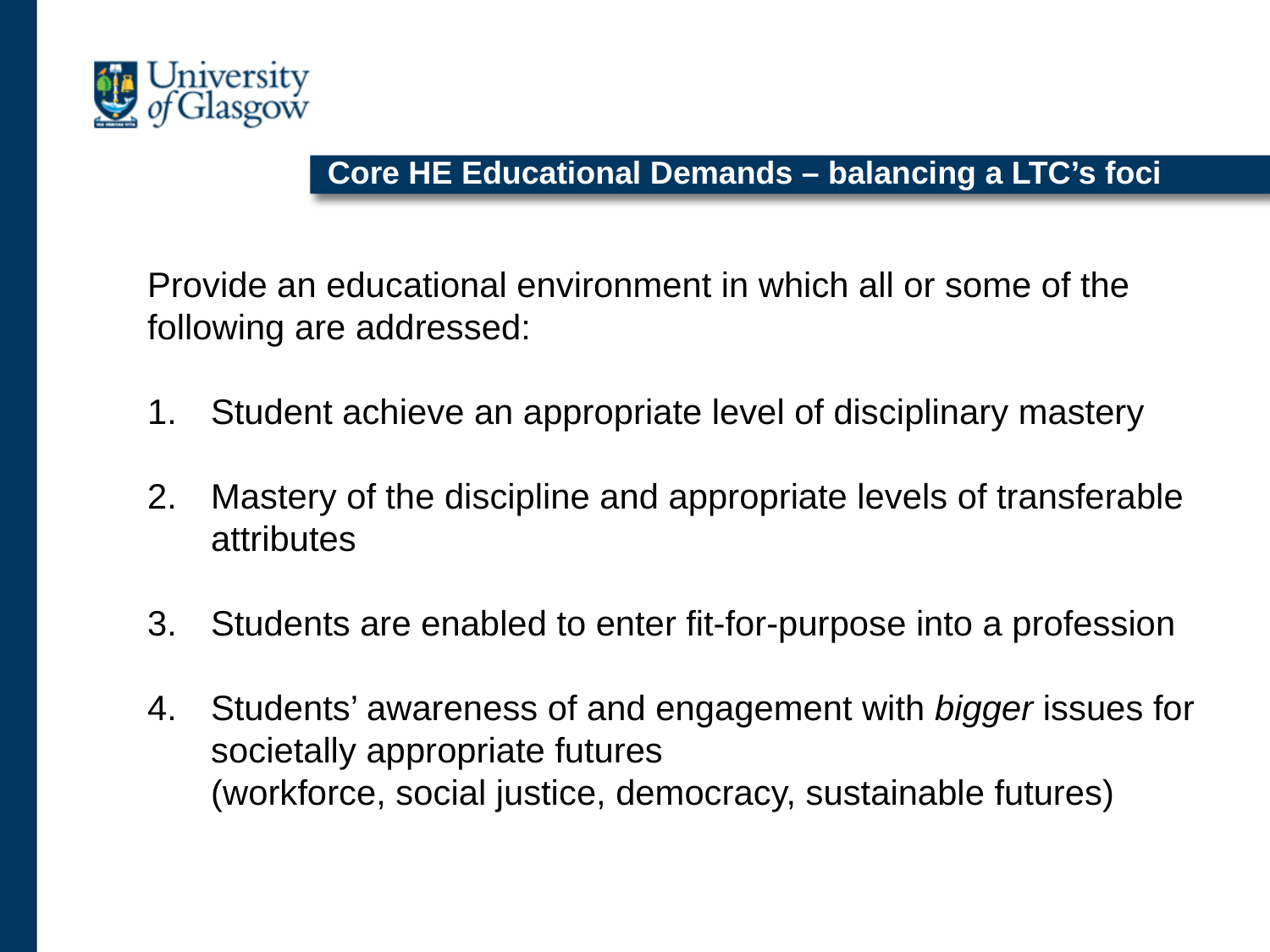

Core HE Educational Demands – balancing a LTC’s foci
Provide an educational environment in which all or some of the following are addressed:

Student achieve an appropriate level of disciplinary mastery

Mastery of the discipline and appropriate levels of transferable attributes

Students are enabled to enter fit-for-purpose into a profession

Students’ awareness of and engagement with bigger issues for societally appropriate futures
(workforce, social justice, democracy, sustainable futures)